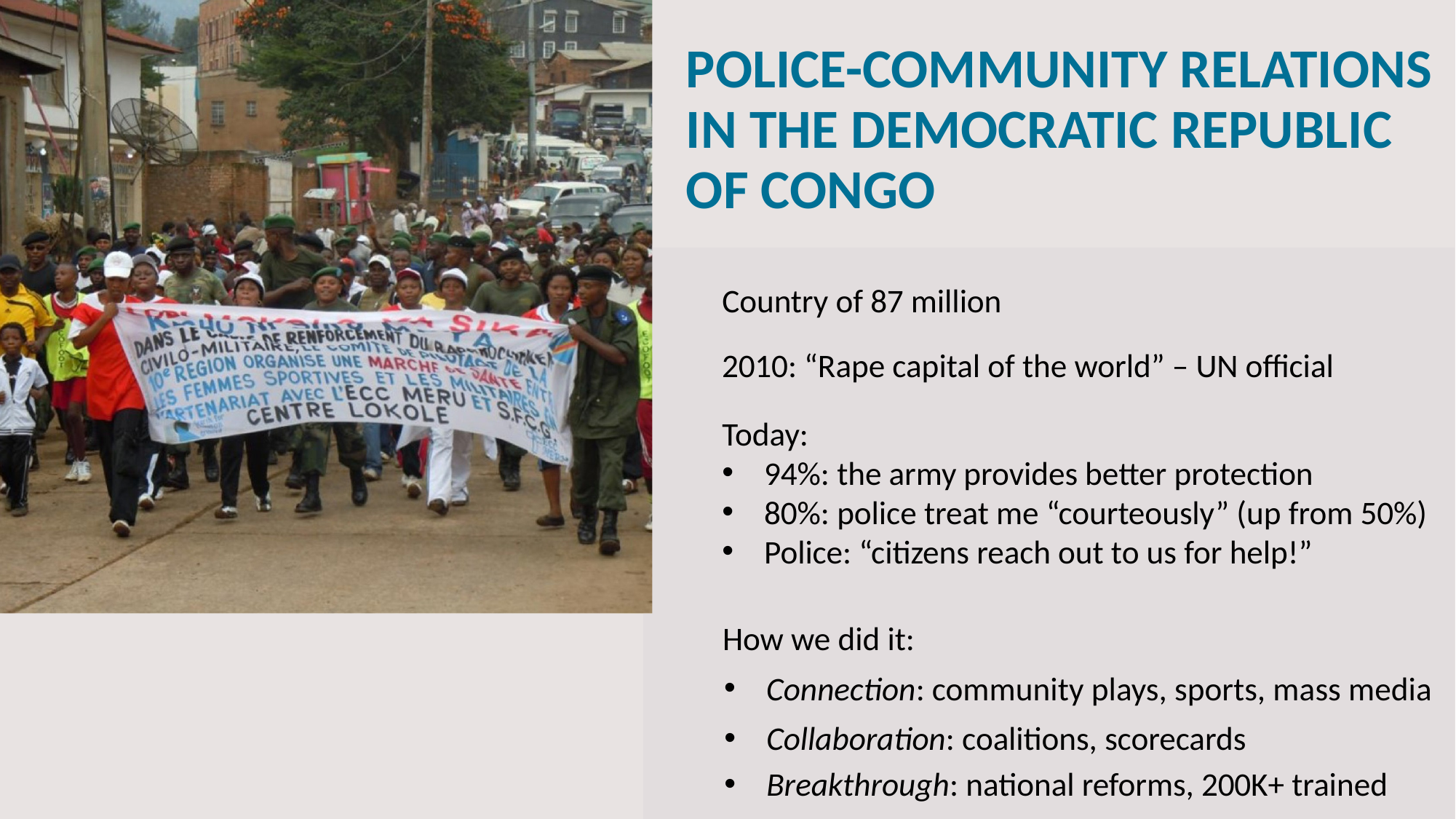

# POLICE-COMMUNITY RELATIONS IN THE DEMOCRATIC REPUBLIC OF CONGO
Country of 87 million
2010: “Rape capital of the world” – UN official
Today:
94%: the army provides better protection
80%: police treat me “courteously” (up from 50%)
Police: “citizens reach out to us for help!”
How we did it:

Connection: community plays, sports, mass media
Collaboration: coalitions, scorecards
Breakthrough: national reforms, 200K+ trained